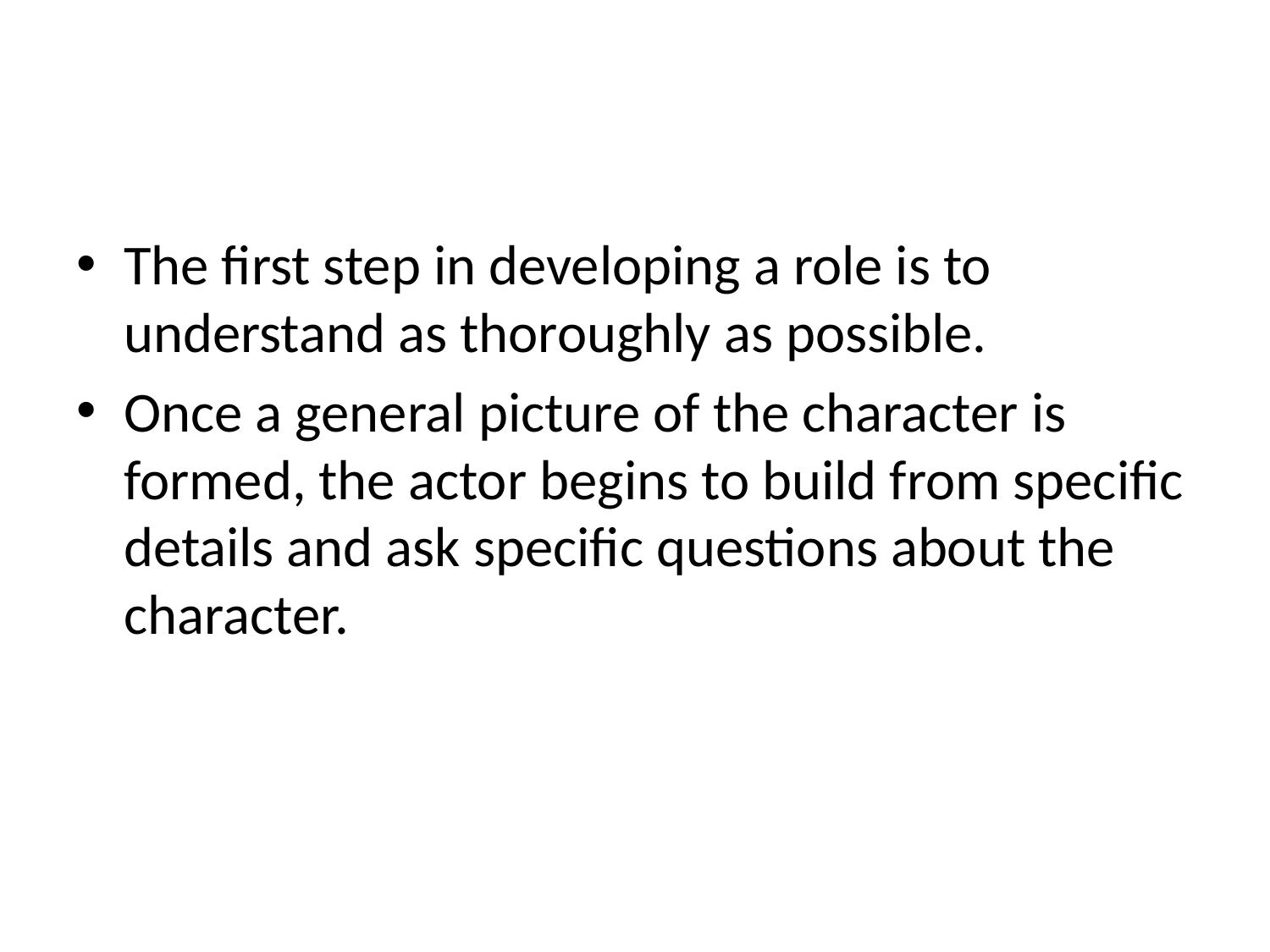

#
The first step in developing a role is to understand as thoroughly as possible.
Once a general picture of the character is formed, the actor begins to build from specific details and ask specific questions about the character.